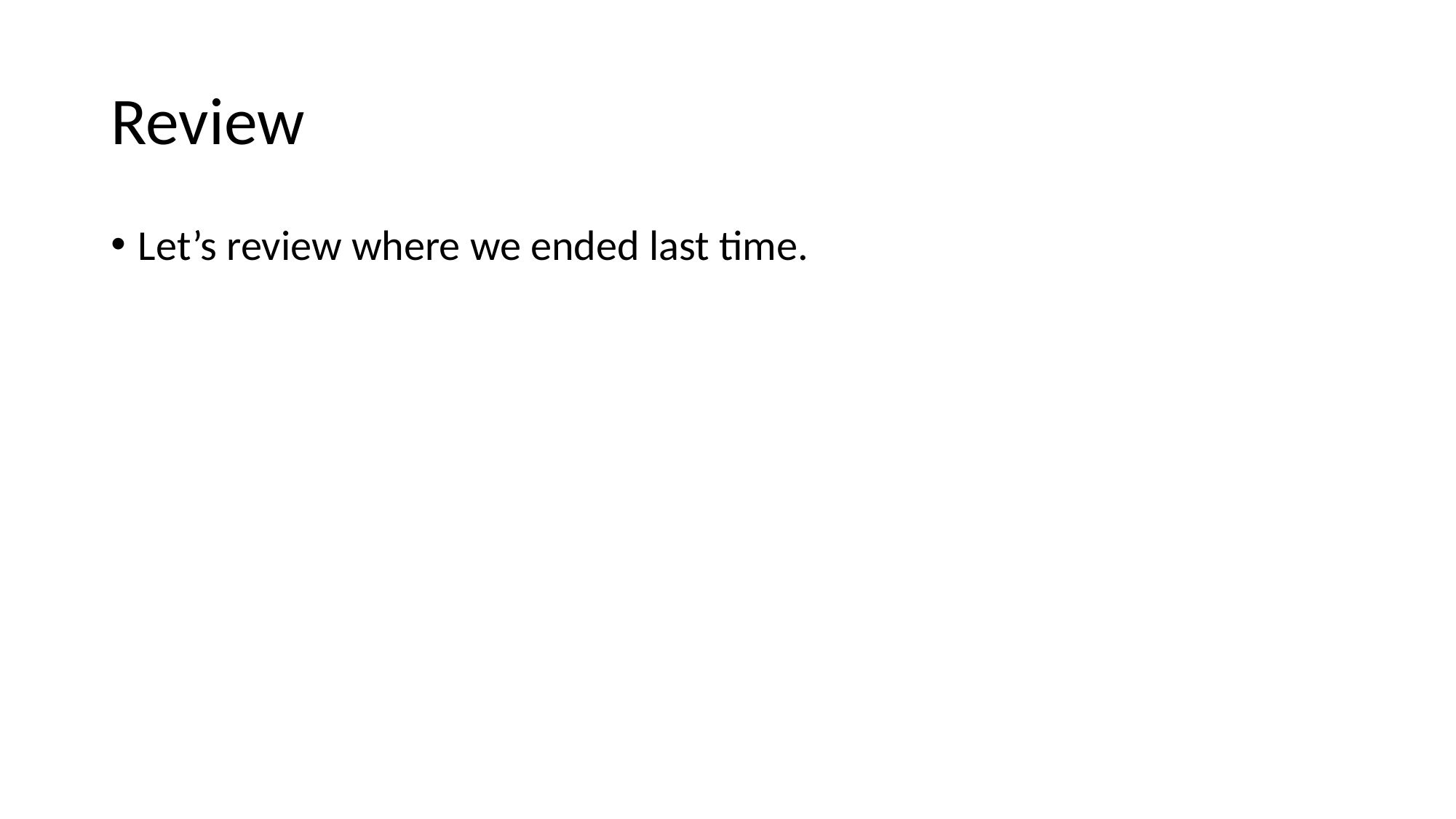

# Review
Let’s review where we ended last time.